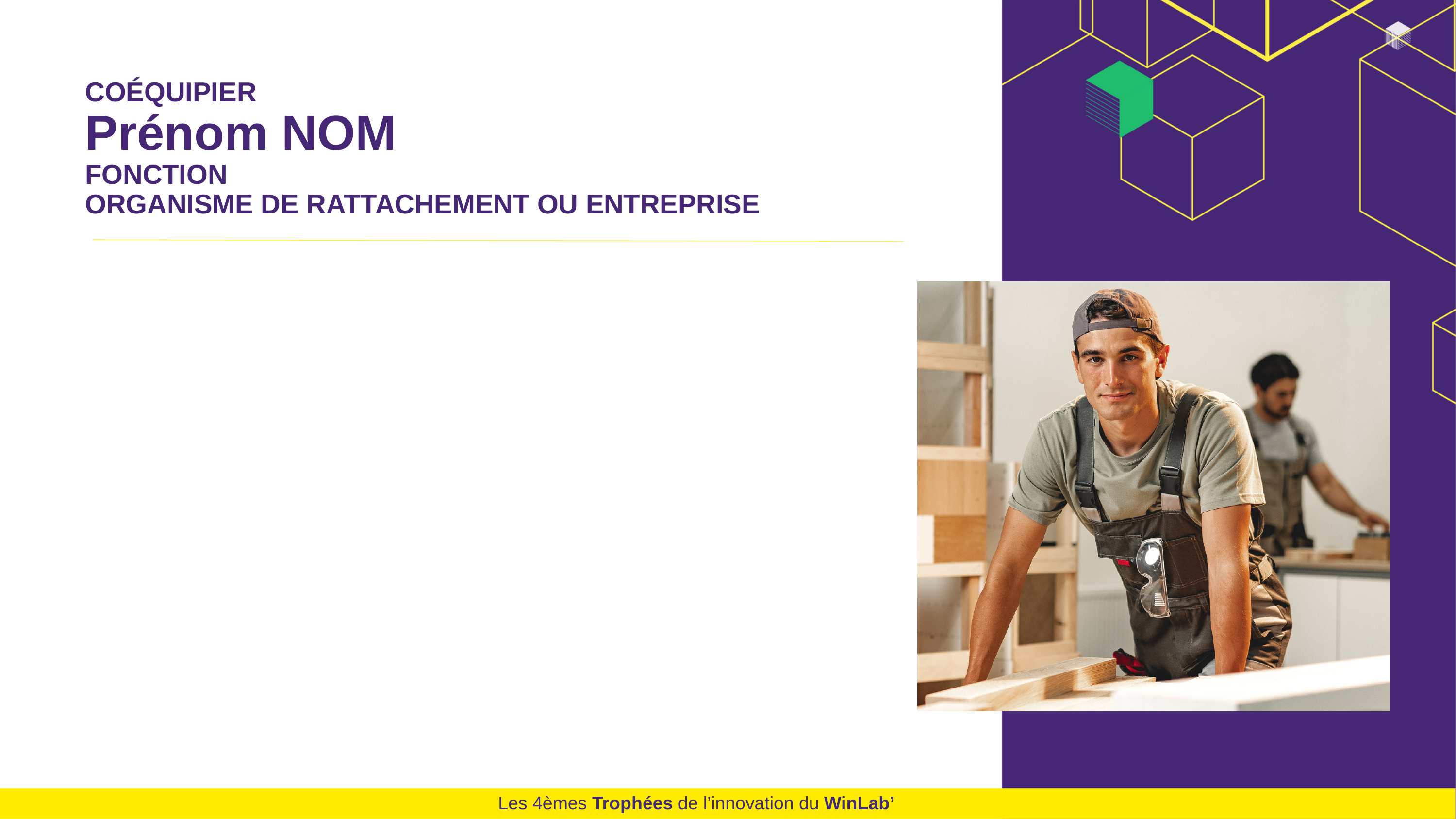

COÉQUIPIER
Prénom NOM
FONCTION
ORGANISME DE RATTACHEMENT OU ENTREPRISE

Les 4èmes Trophées de l’innovation du WinLab’